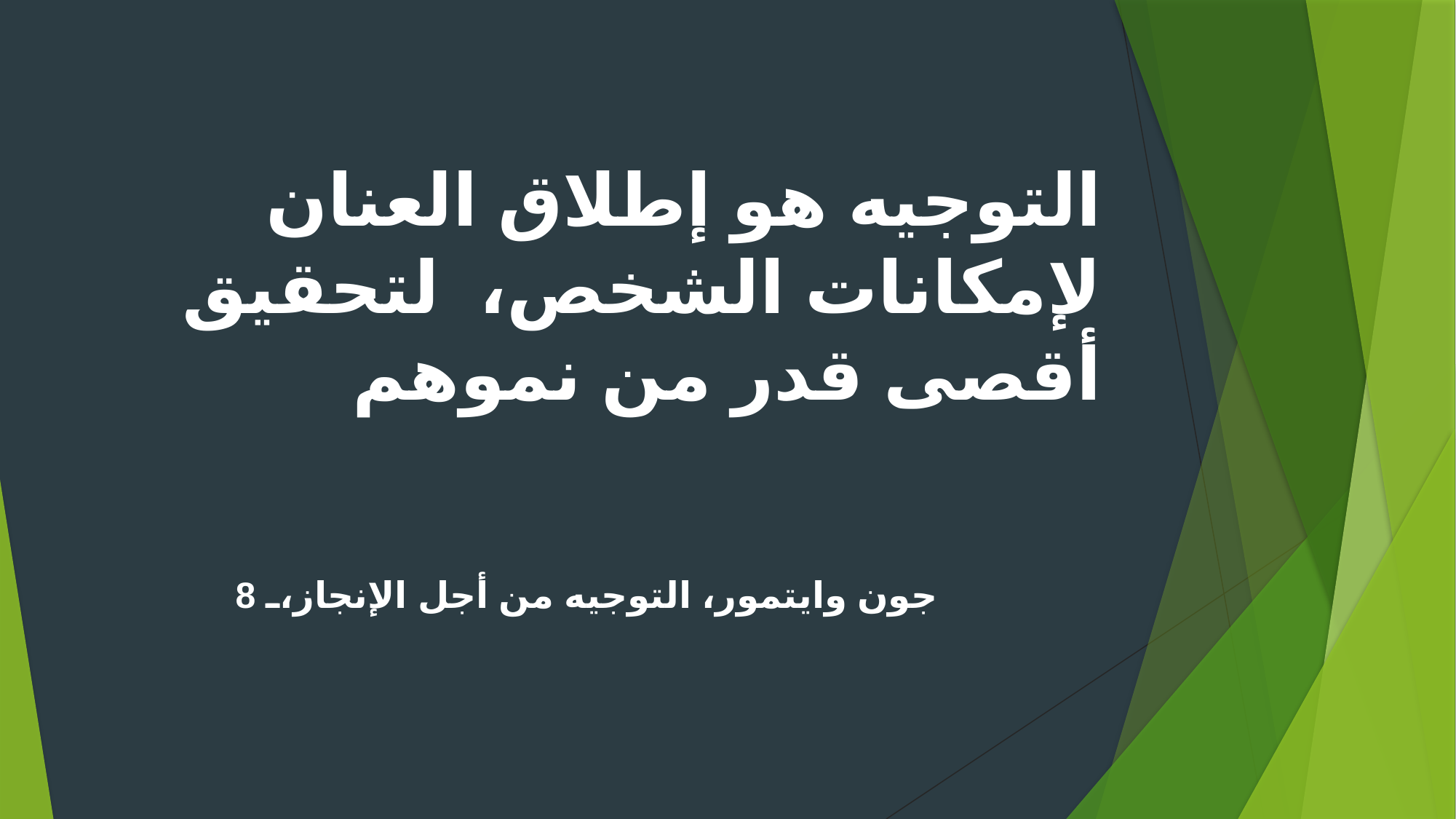

التوجيه هو إطلاق العنان لإمكانات الشخص،  لتحقيق أقصى قدر من نموهم
جون وايتمور، التوجيه من أجل الإنجاز، 8